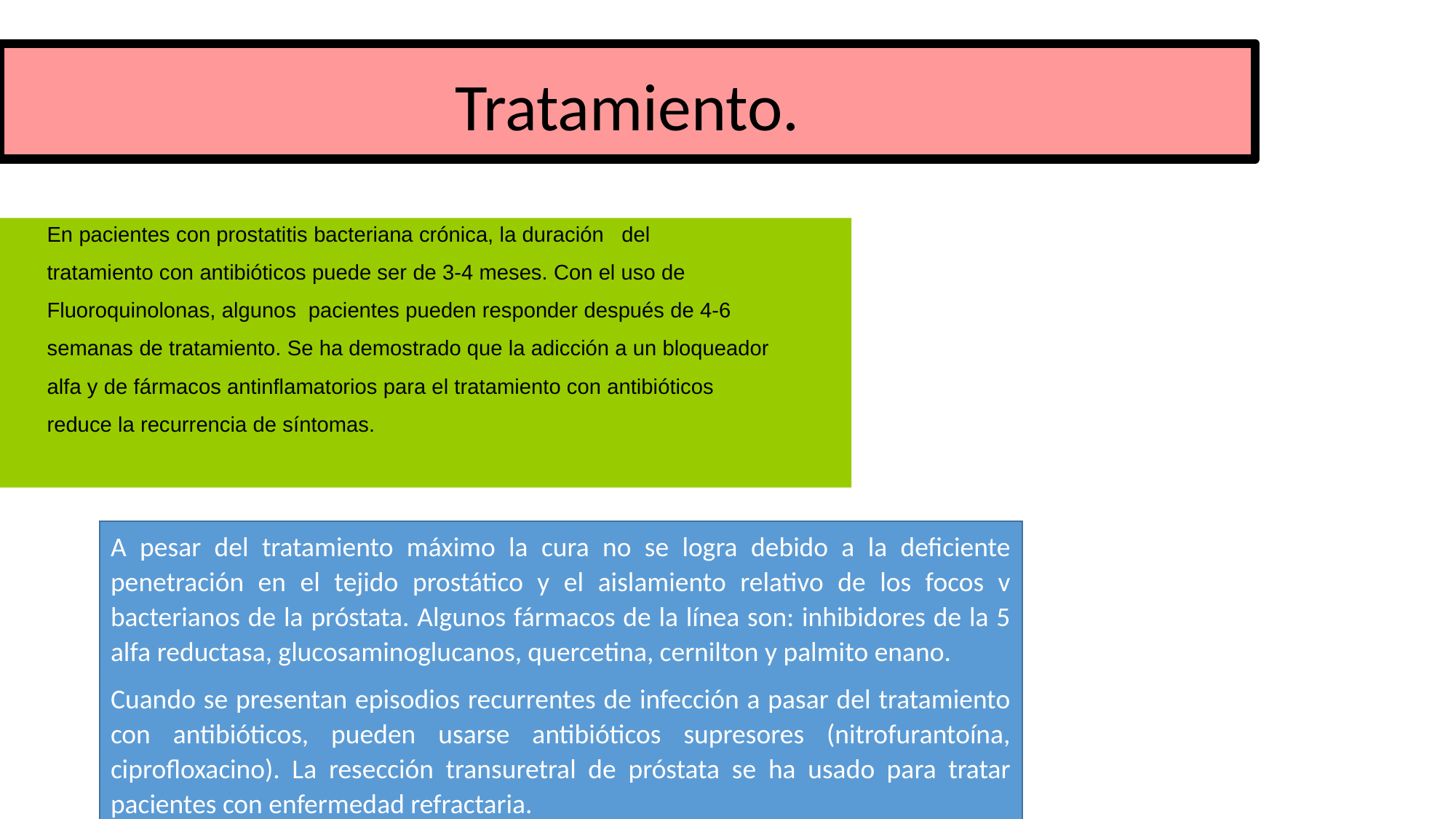

Tratamiento.
      En pacientes con prostatitis bacteriana crónica, la duración   del
      tratamiento con antibióticos puede ser de 3-4 meses. Con el uso de
      Fluoroquinolonas, algunos  pacientes pueden responder después de 4-6
      semanas de tratamiento. Se ha demostrado que la adicción a un bloqueador
      alfa y de fármacos antinflamatorios para el tratamiento con antibióticos
      reduce la recurrencia de síntomas.
A pesar del tratamiento máximo la cura no se logra debido a la deficiente penetración en el tejido prostático y el aislamiento relativo de los focos v bacterianos de la próstata. Algunos fármacos de la línea son: inhibidores de la 5 alfa reductasa, glucosaminoglucanos, quercetina, cernilton y palmito enano.
Cuando se presentan episodios recurrentes de infección a pasar del tratamiento con antibióticos, pueden usarse antibióticos supresores (nitrofurantoína, ciprofloxacino). La resección transuretral de próstata se ha usado para tratar pacientes con enfermedad refractaria.